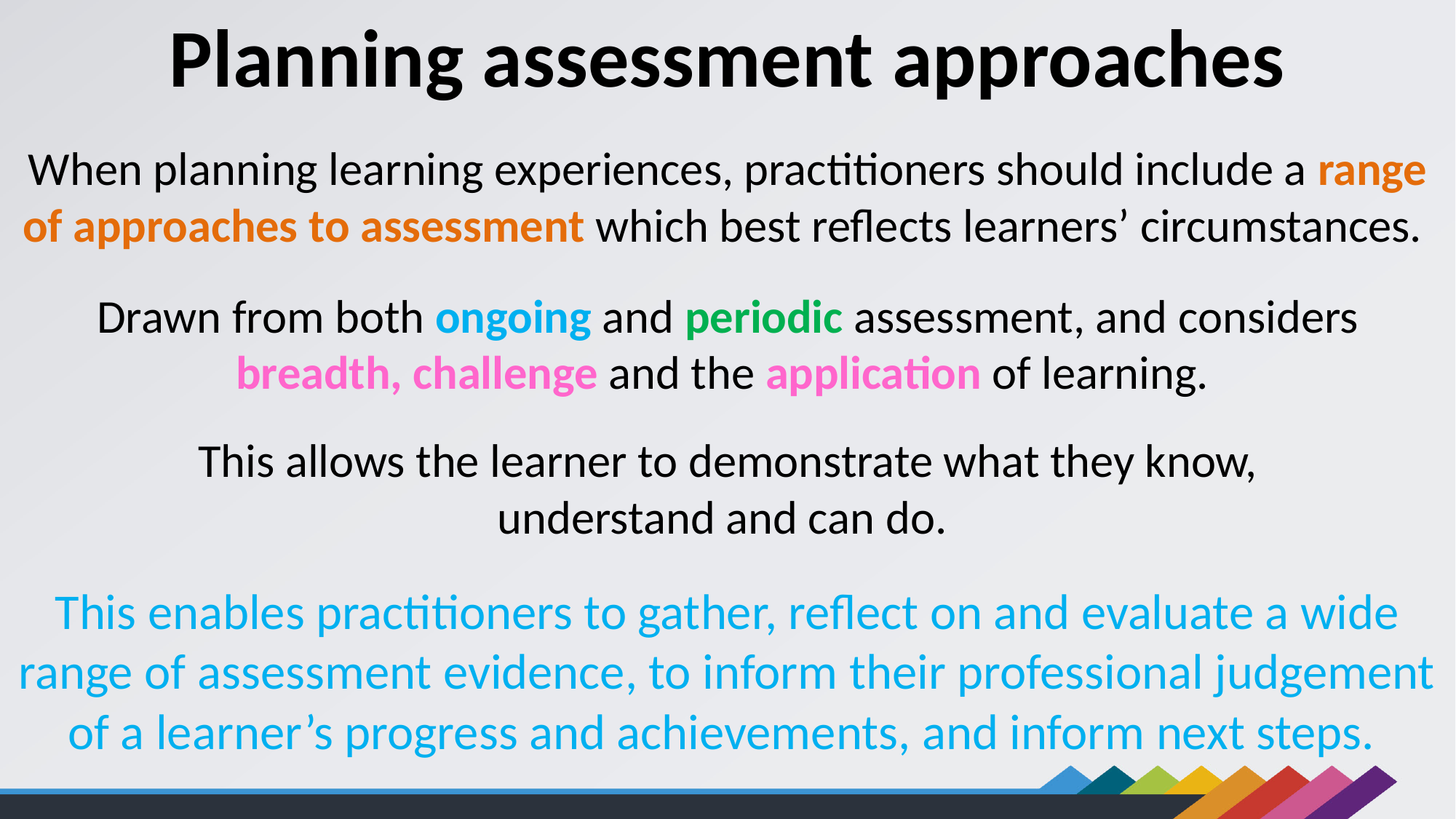

Planning assessment approaches
When planning learning experiences, practitioners should include a range of approaches to assessment which best reflects learners’ circumstances.
Drawn from both ongoing and periodic assessment, and considers breadth, challenge and the application of learning.
This allows the learner to demonstrate what they know, understand and can do.
This enables practitioners to gather, reflect on and evaluate a wide range of assessment evidence, to inform their professional judgement of a learner’s progress and achievements, and inform next steps.